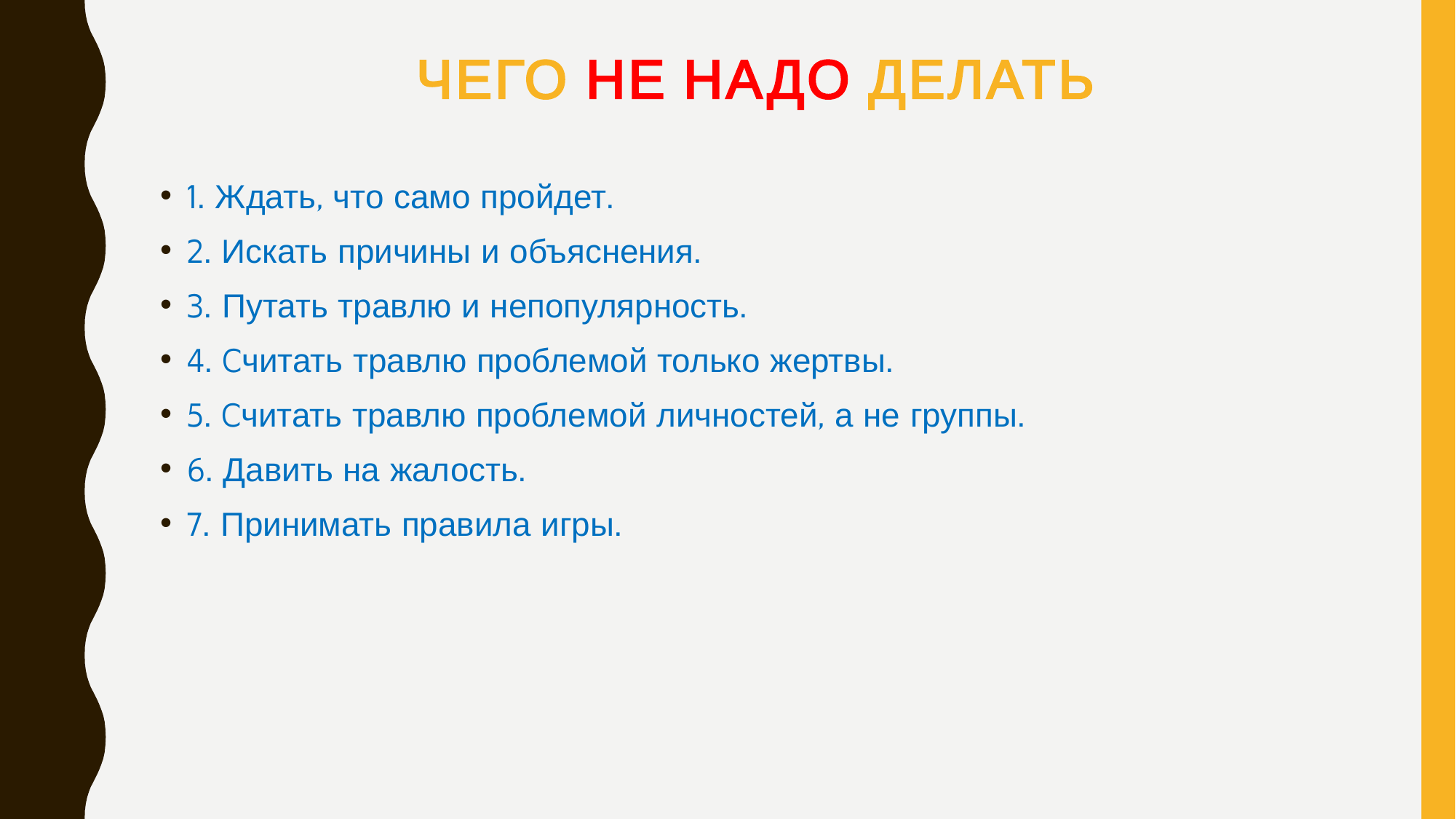

# Чего не надо делать
1. Ждать, что само пройдет.
2. Искать причины и объяснения.
3. Путать травлю и непопулярность.
4. Cчитать травлю проблемой только жертвы.
5. Cчитать травлю проблемой личностей, а не группы.
6. Давить на жалость.
7. Принимать правила игры.